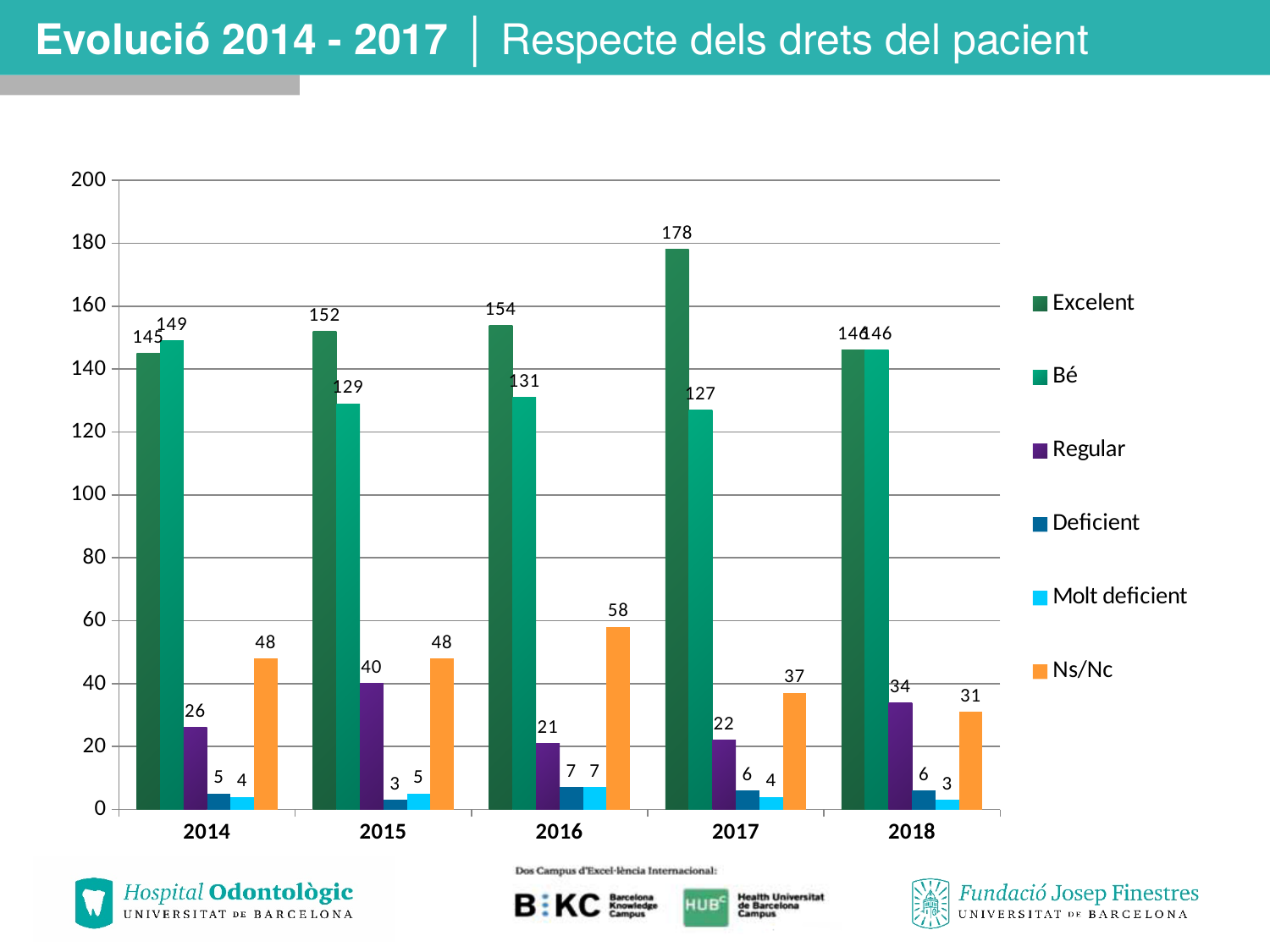

Evolució 2014 - 2017 │ Respecte dels drets del pacient
# Evolució DRETS PACIENT

### Chart

| Category | Excelent | Bé | Regular | Deficient | Molt deficient | Ns/Nc |
|---|---|---|---|---|---|---|
| 2014 | 145.0 | 149.0 | 26.0 | 5.0 | 4.0 | 48.0 |
| 2015 | 152.0 | 129.0 | 40.0 | 3.0 | 5.0 | 48.0 |
| 2016 | 154.0 | 131.0 | 21.0 | 7.0 | 7.0 | 58.0 |
| 2017 | 178.0 | 127.0 | 22.0 | 6.0 | 4.0 | 37.0 |
| 2018 | 146.0 | 146.0 | 34.0 | 6.0 | 3.0 | 31.0 |